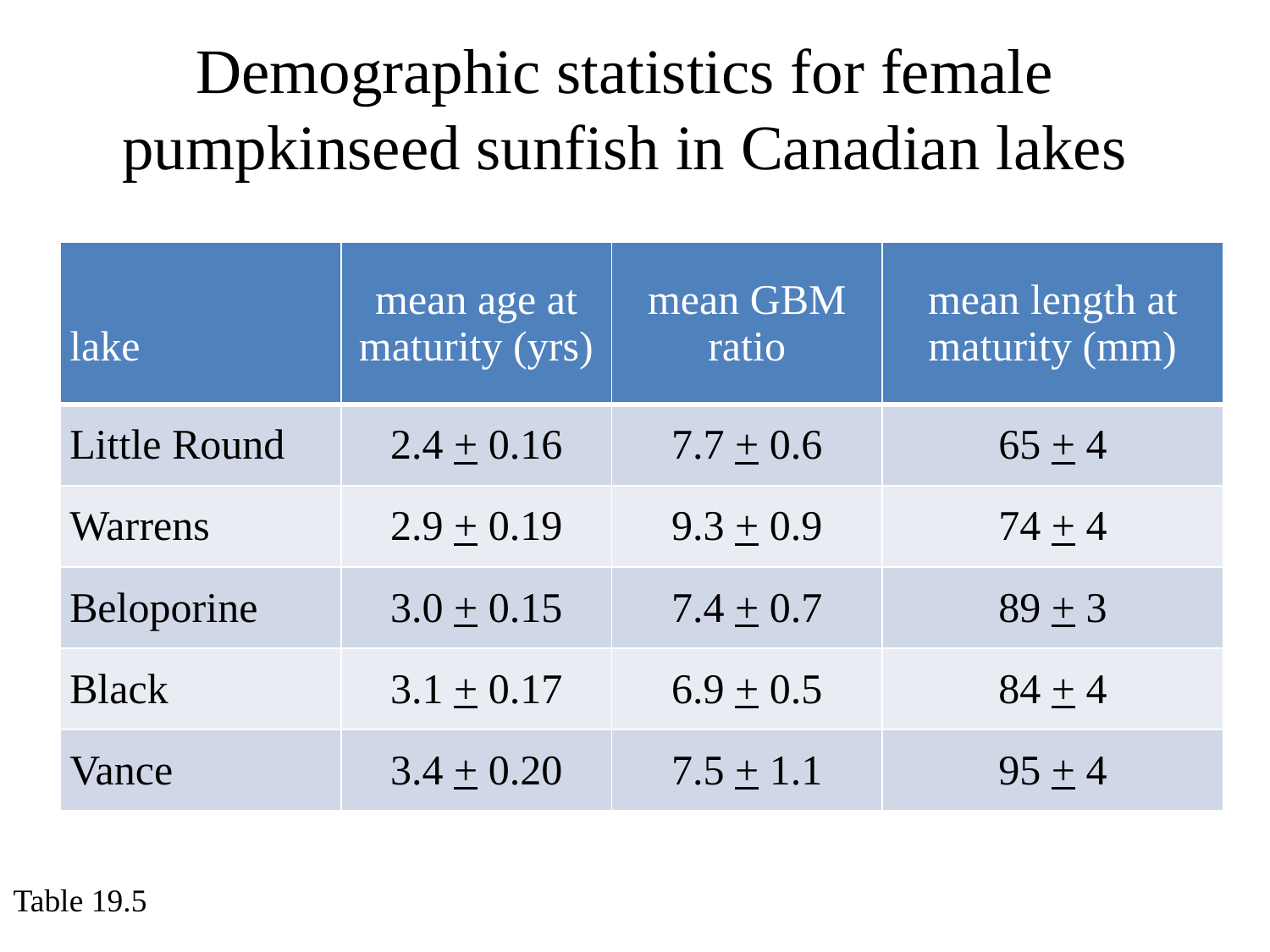

Demographic statistics for female pumpkinseed sunfish in Canadian lakes
| lake | mean age at maturity (yrs) | mean GBM ratio | mean length at maturity (mm) |
| --- | --- | --- | --- |
| Little Round | 2.4 + 0.16 | 7.7 + 0.6 | 65 + 4 |
| Warrens | 2.9 + 0.19 | 9.3 + 0.9 | 74 + 4 |
| Beloporine | 3.0 + 0.15 | 7.4 + 0.7 | 89 + 3 |
| Black | 3.1 + 0.17 | 6.9 + 0.5 | 84 + 4 |
| Vance | 3.4 + 0.20 | 7.5 + 1.1 | 95 + 4 |
Table 19.5